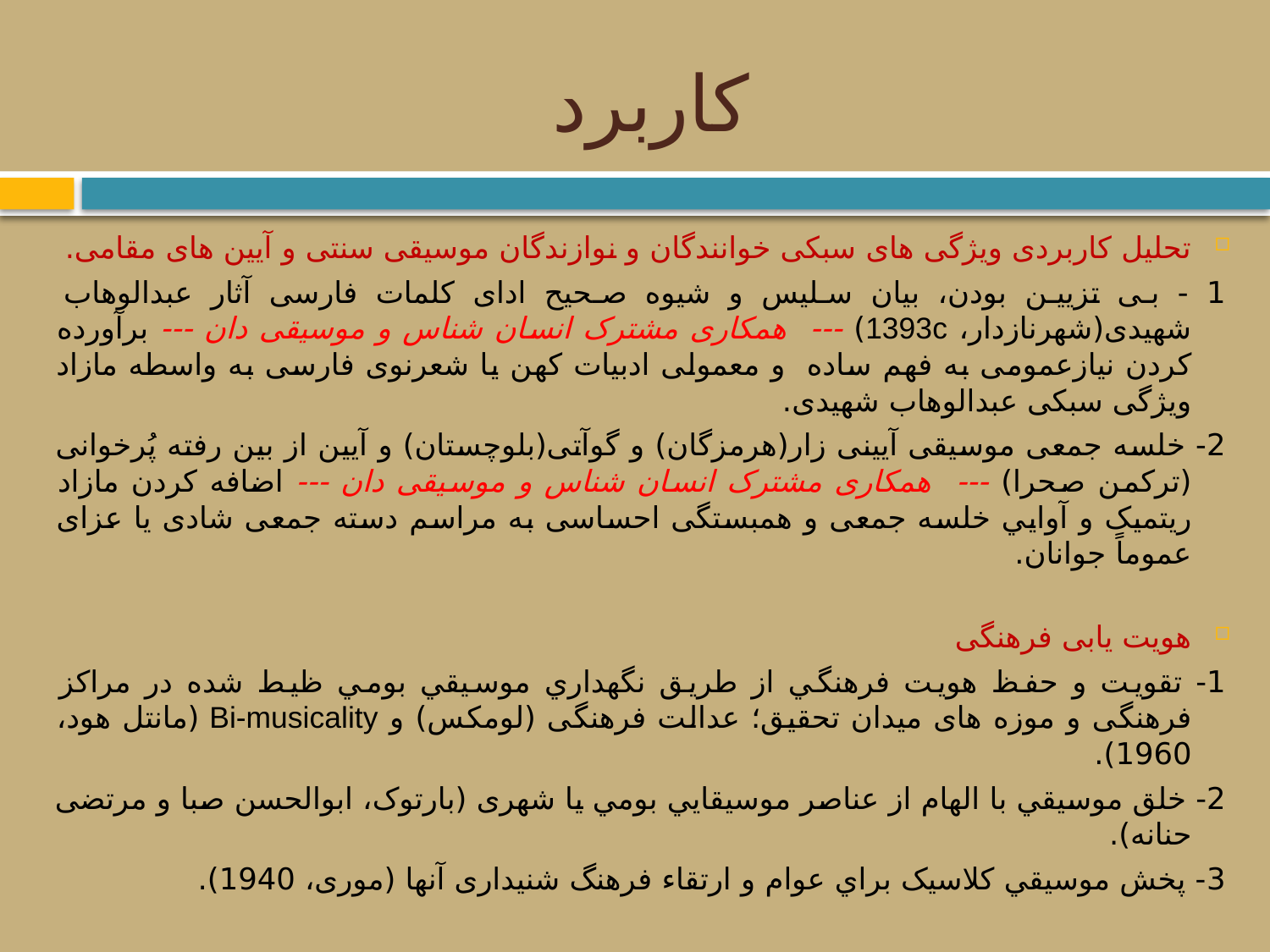

# کاربرد
تحليل کاربردی ويژگی های سبکی خوانندگان و نوازندگان موسيقی سنتی و آيين های مقامی.
1 - بی تزيين بودن، بيان سليس و شيوه صحيح ادای کلمات فارسی آثار عبدالوهاب شهيدی(شهرنازدار، 1393c) ---  همکاری مشترک انسان شناس و موسيقی دان --- برآورده کردن نيازعمومی به فهم ساده  و معمولی ادبيات کهن يا شعرنوی فارسی به واسطه مازاد ويژگی سبکی عبدالوهاب شهيدی.
2- خلسه جمعی موسيقی آيينی زار(هرمزگان) و گوآتی(بلوچستان) و آيين از بين رفته پُرخوانی (ترکمن صحرا) ---  همکاری مشترک انسان شناس و موسيقی دان --- اضافه کردن مازاد ريتميک و آوايي خلسه جمعی و همبستگی احساسی به مراسم دسته جمعی شادی يا عزای عموماً جوانان.

هويت يابی فرهنگی
1- تقويت و حفظ هويت فرهنگي از طريق نگهداري موسيقي بومي ظيط شده در مراکز فرهنگی و موزه های ميدان تحقيق؛ عدالت فرهنگی (لومکس) و Bi-musicality (مانتل هود، 1960).
2- خلق موسيقي با الهام از عناصر موسيقايي بومي يا شهری (بارتوک، ابوالحسن صبا و مرتضی حنانه).
3- پخش موسيقي کلاسيک براي عوام و ارتقاء فرهنگ شنيداری آنها (موری، 1940).